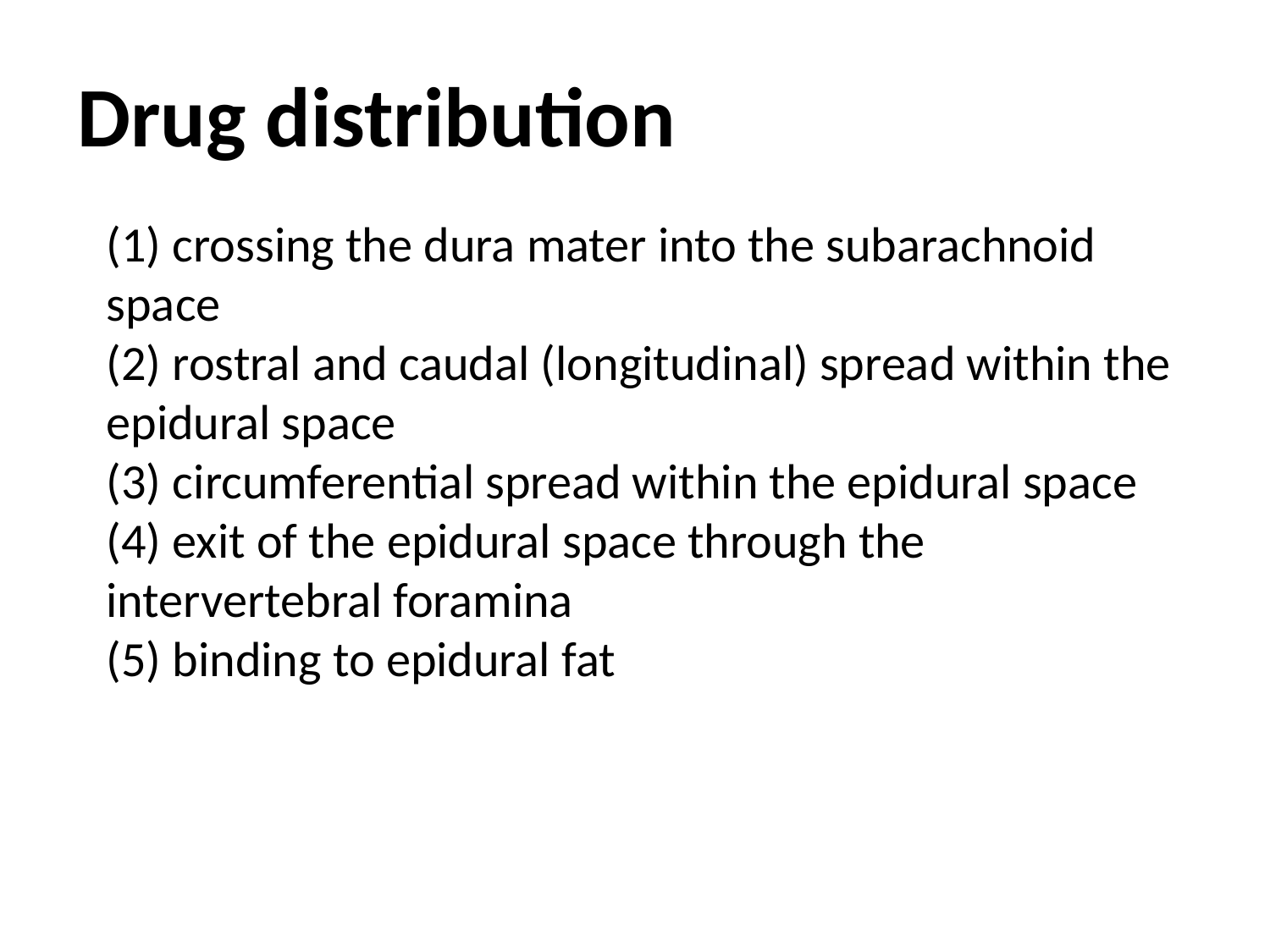

Drug distribution
(1) crossing the dura mater into the subarachnoid space
(2) rostral and caudal (longitudinal) spread within the epidural space
(3) circumferential spread within the epidural space
(4) exit of the epidural space through the intervertebral foramina
(5) binding to epidural fat